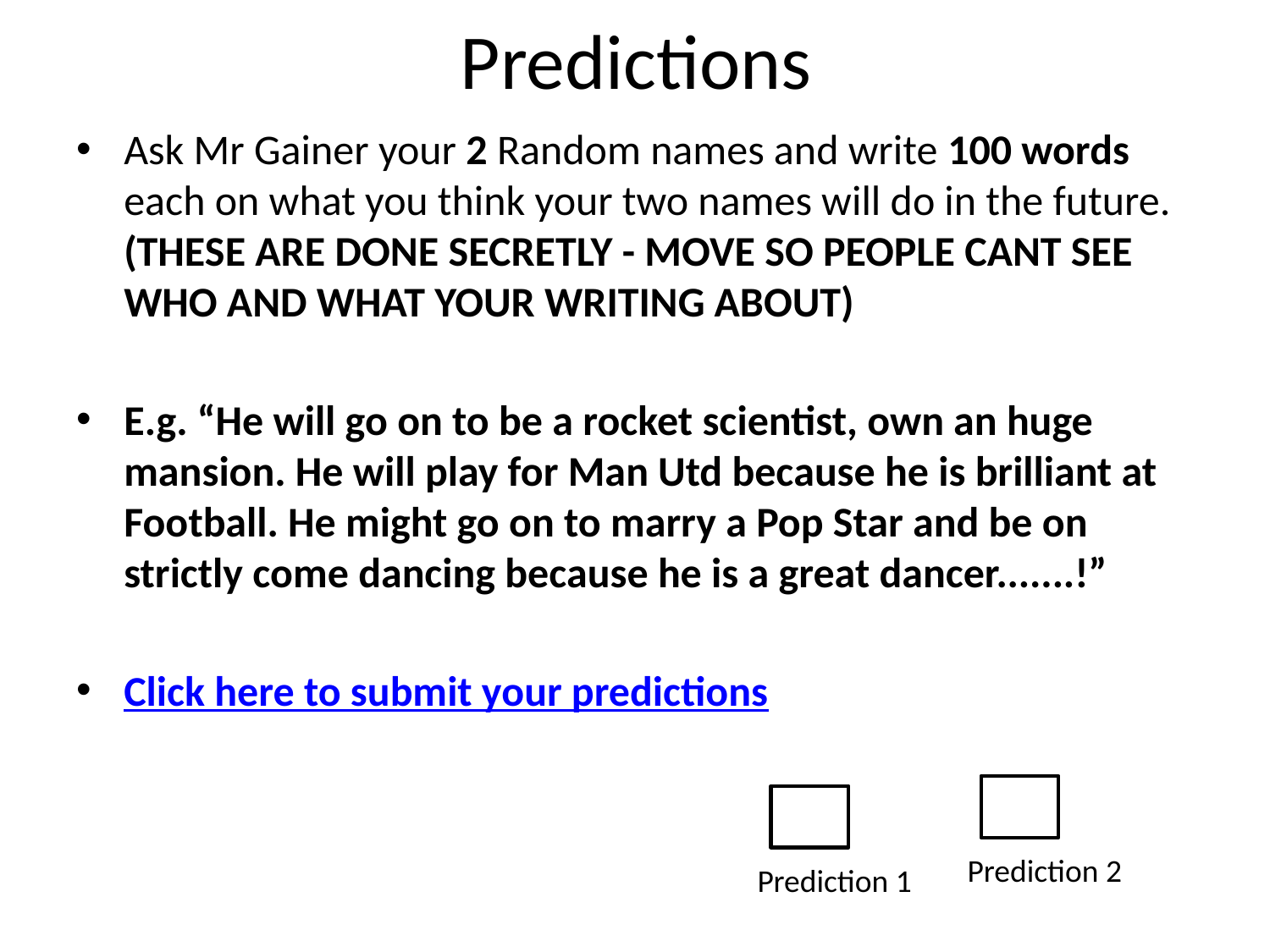

# Predictions
Ask Mr Gainer your 2 Random names and write 100 words each on what you think your two names will do in the future. (THESE ARE DONE SECRETLY - MOVE SO PEOPLE CANT SEE WHO AND WHAT YOUR WRITING ABOUT)

E.g. “He will go on to be a rocket scientist, own an huge mansion. He will play for Man Utd because he is brilliant at Football. He might go on to marry a Pop Star and be on strictly come dancing because he is a great dancer.......!”

Click here to submit your predictions

Prediction 2

Prediction 1